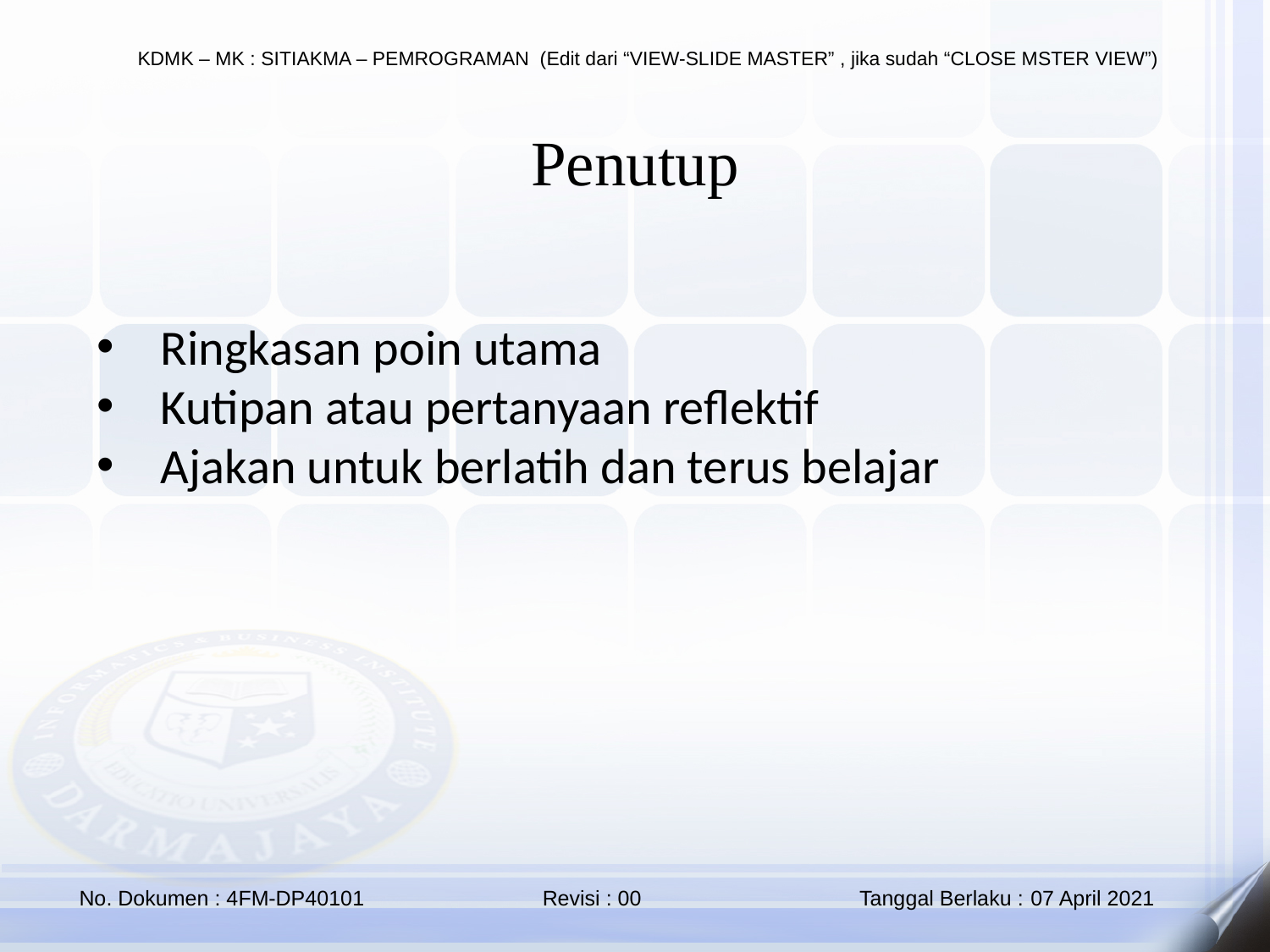

Penutup
Ringkasan poin utama
Kutipan atau pertanyaan reflektif
Ajakan untuk berlatih dan terus belajar